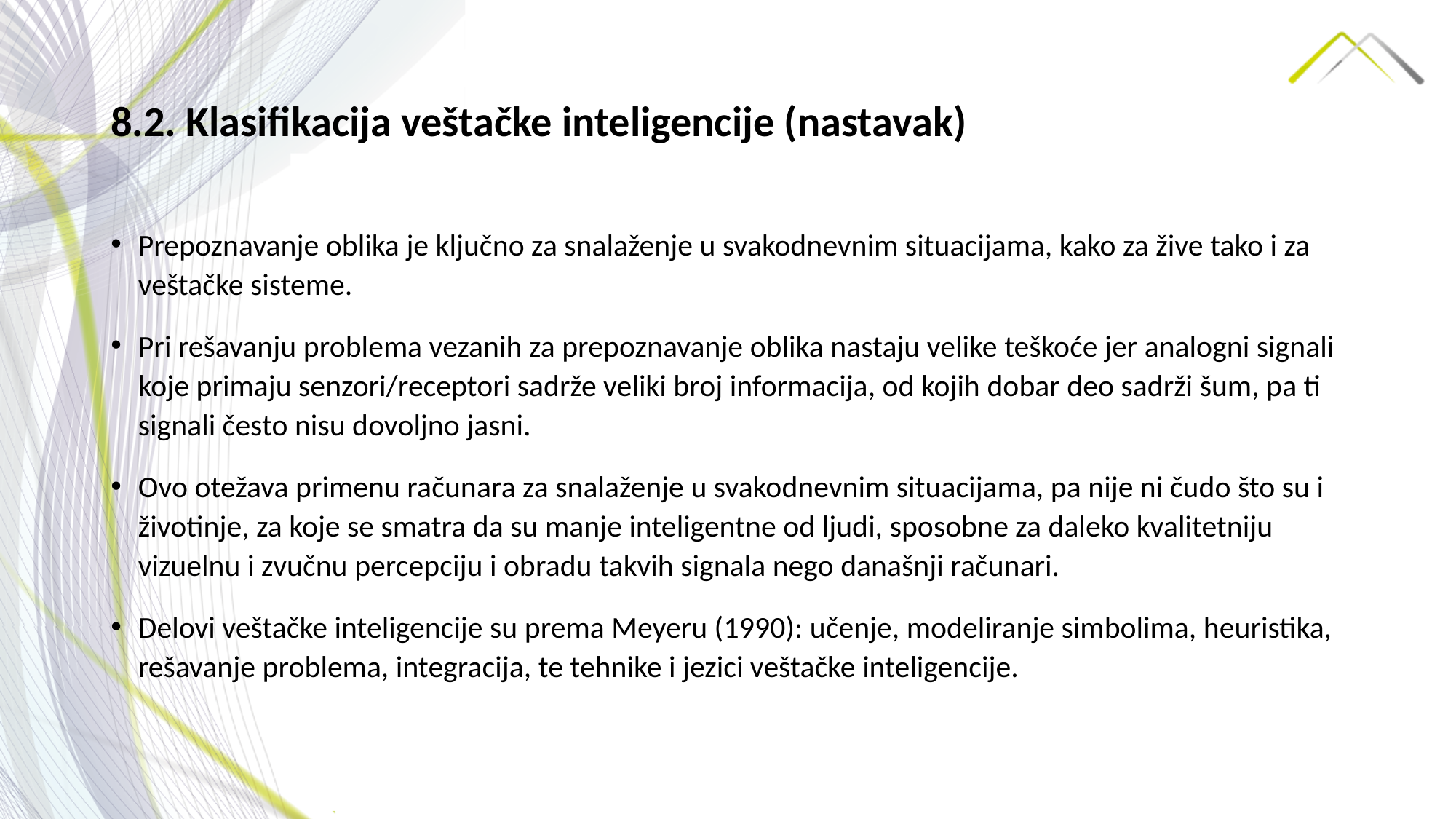

# 8.2. Klasifikacija veštačke inteligencije (nastavak)
Prepoznavanje oblika je ključno za snalaženje u svakodnevnim situacijama, kako za žive tako i za veštačke sisteme.
Pri rešavanju problema vezanih za prepoznavanje oblika nastaju velike teškoće jer analogni signali koje primaju senzori/receptori sadrže veliki broj informacija, od kojih dobar deo sadrži šum, pa ti signali često nisu dovoljno jasni.
Ovo otežava primenu računara za snalaženje u svakodnevnim situacijama, pa nije ni čudo što su i životinje, za koje se smatra da su manje inteligentne od ljudi, sposobne za daleko kvalitetniju vizuelnu i zvučnu percepciju i obradu takvih signala nego današnji računari.
Delovi veštačke inteligencije su prema Meyeru (1990): učenje, modeliranje simbolima, heuristika, rešavanje problema, integracija, te tehnike i jezici veštačke inteligencije.